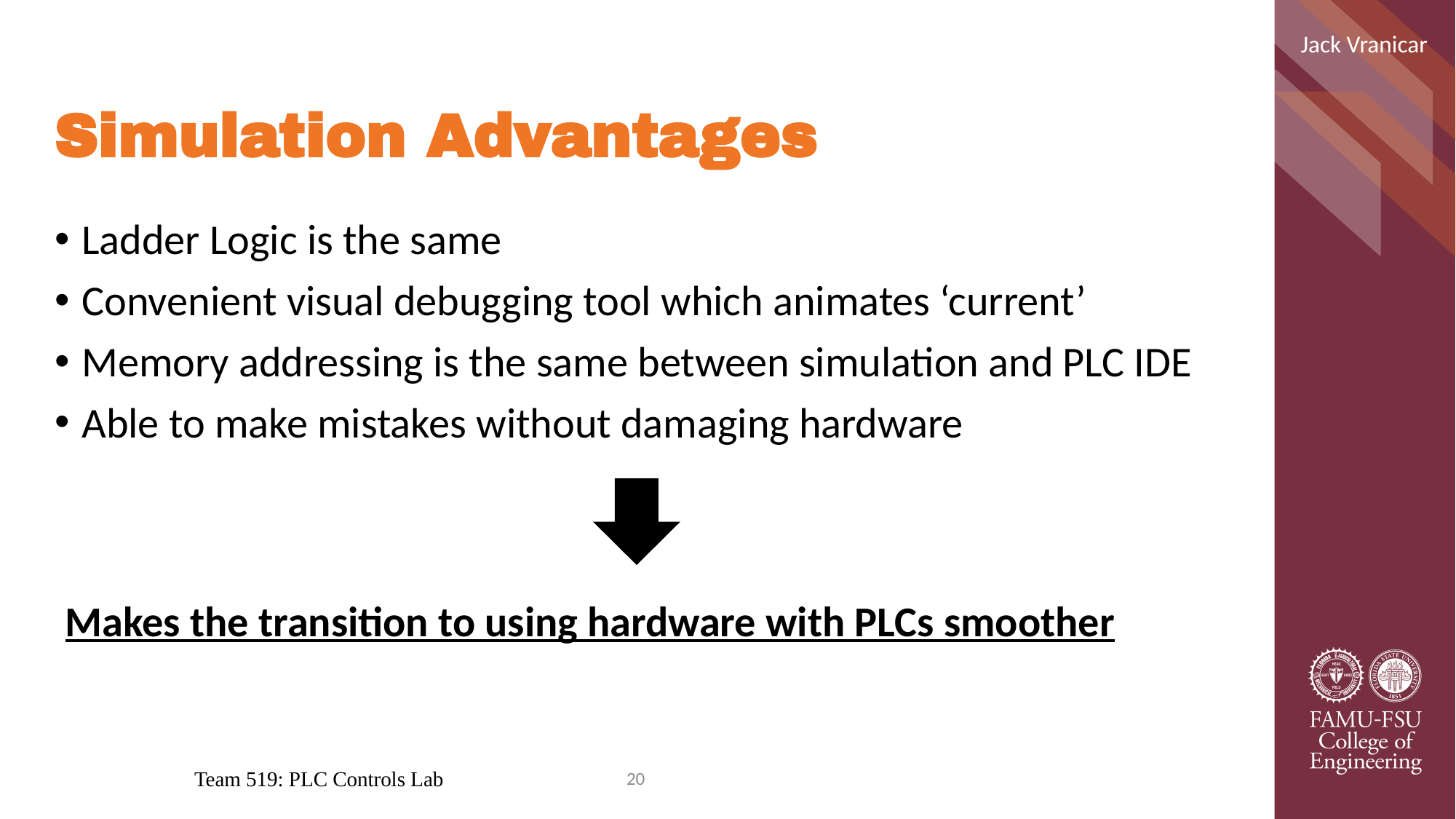

Jack Vranicar
# Simulation Advantages
Ladder Logic is the same
Convenient visual debugging tool which animates ‘current’
Memory addressing is the same between simulation and PLC IDE
Able to make mistakes without damaging hardware

Makes the transition to using hardware with PLCs smoother
Team 519: PLC Controls Lab
20